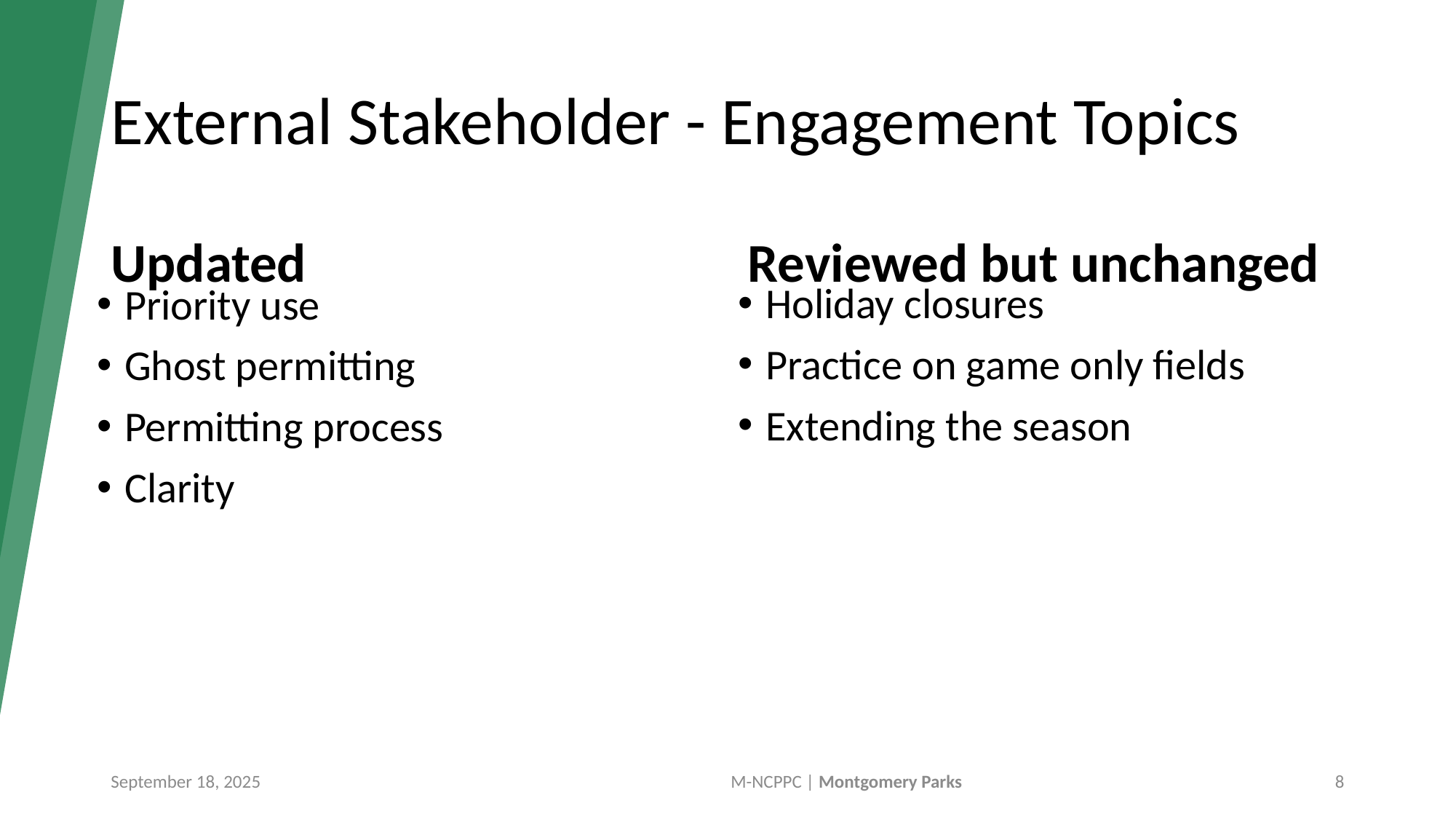

# External Stakeholder - Engagement Topics
Updated
Reviewed but unchanged​
Holiday closures​
Practice on game only fields​
Extending the season​
Priority use​
Ghost permitting​
Permitting process​
Clarity​
September 18, 2025
M-NCPPC | Montgomery Parks
  8